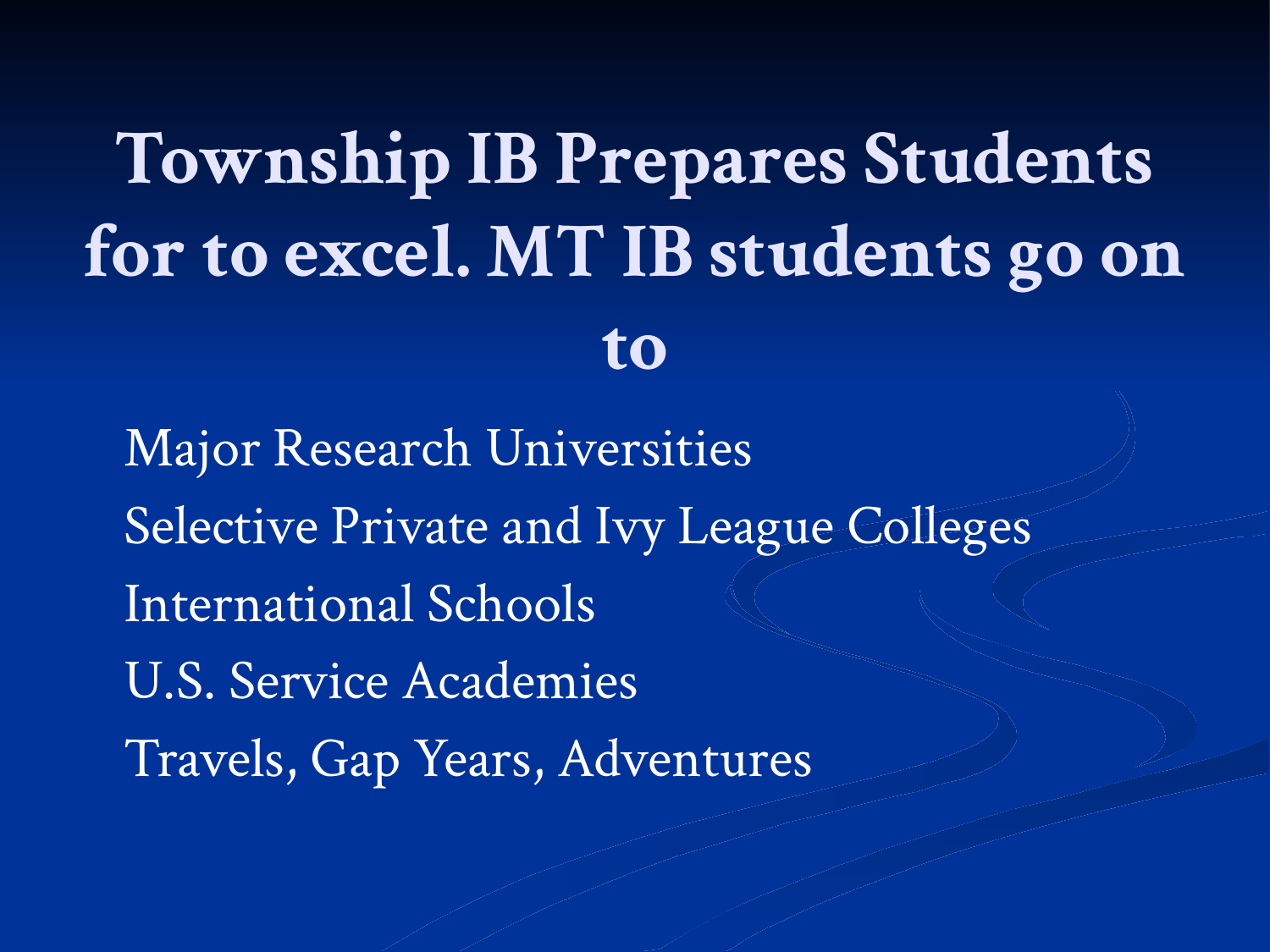

# Township IB Prepares Students for to excel. MT IB students go on to
Major Research Universities
Selective Private and Ivy League Colleges
International Schools
U.S. Service Academies
Travels, Gap Years, Adventures